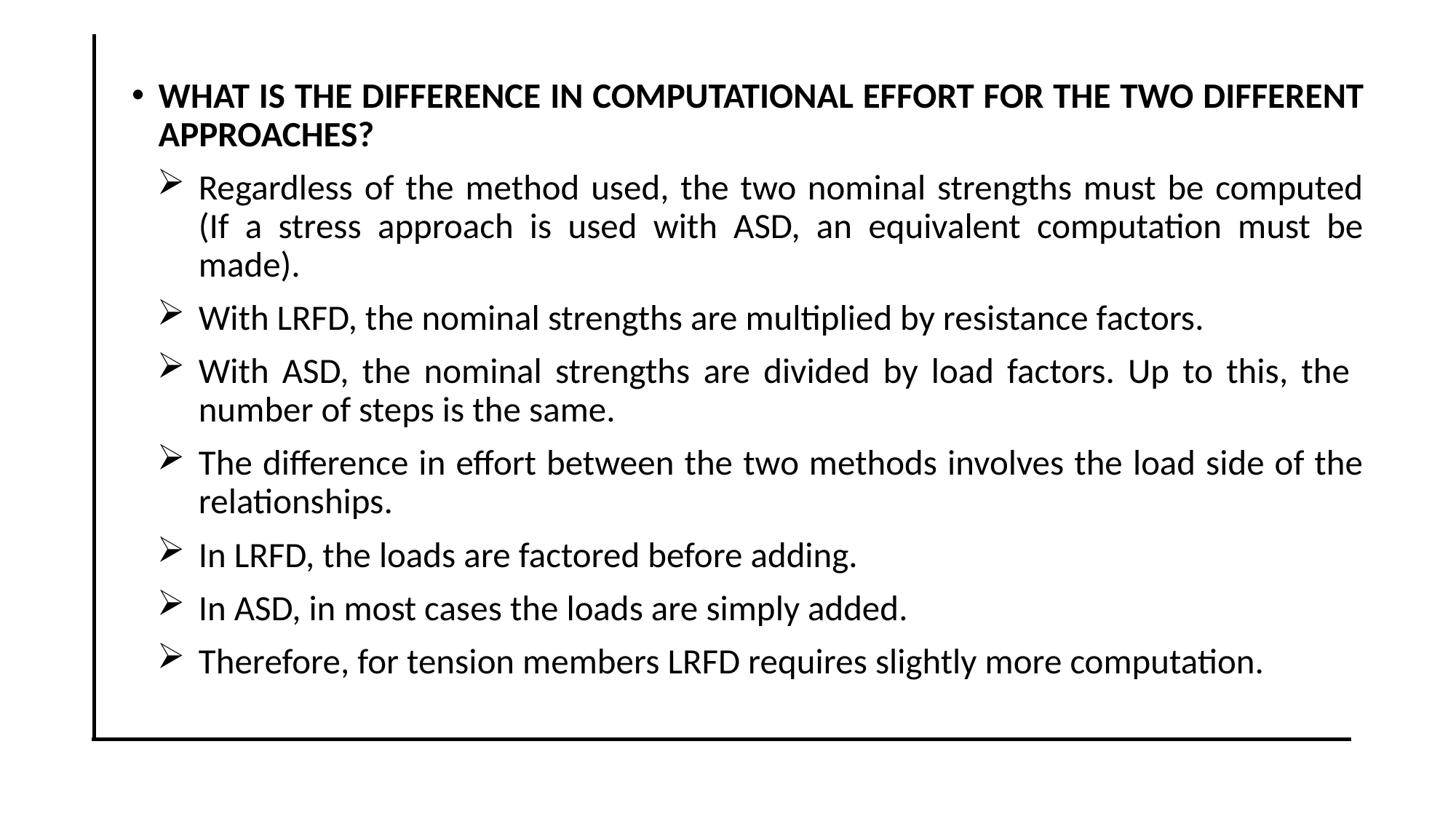

WHAT IS THE DIFFERENCE IN COMPUTATIONAL EFFORT FOR THE TWO DIFFERENT APPROACHES?
Regardless of the method used, the two nominal strengths must be computed (If a stress approach is used with ASD, an equivalent computation must be made).
With LRFD, the nominal strengths are multiplied by resistance factors.
With ASD, the nominal strengths are divided by load factors. Up to this, the  number of steps is the same.
The difference in effort between the two methods involves the load side of the relationships.
In LRFD, the loads are factored before adding.
In ASD, in most cases the loads are simply added.
Therefore, for tension members LRFD requires slightly more computation.